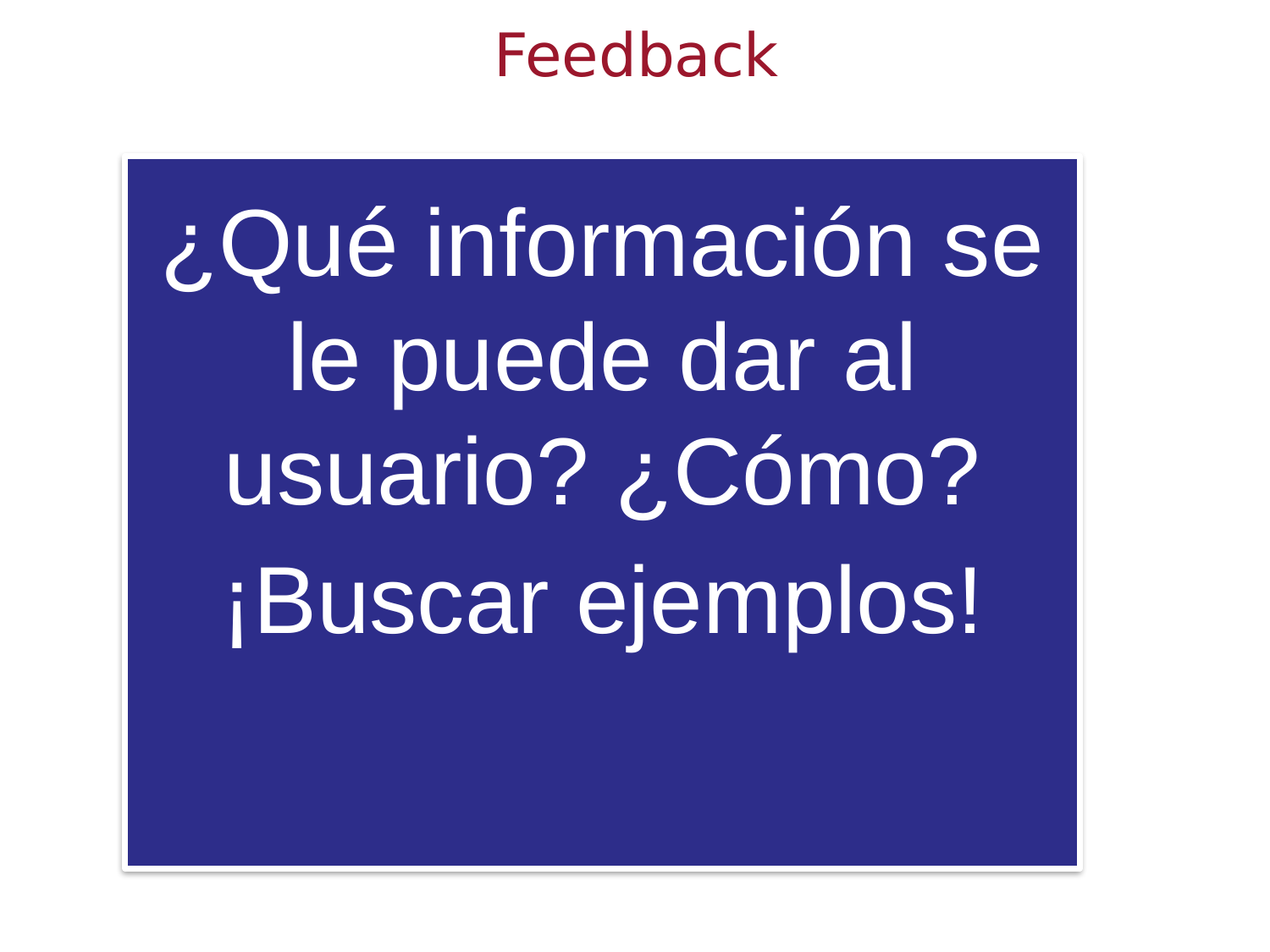

# Feedback
¿Qué información se le puede dar al usuario? ¿Cómo?
 ¡Buscar ejemplos!